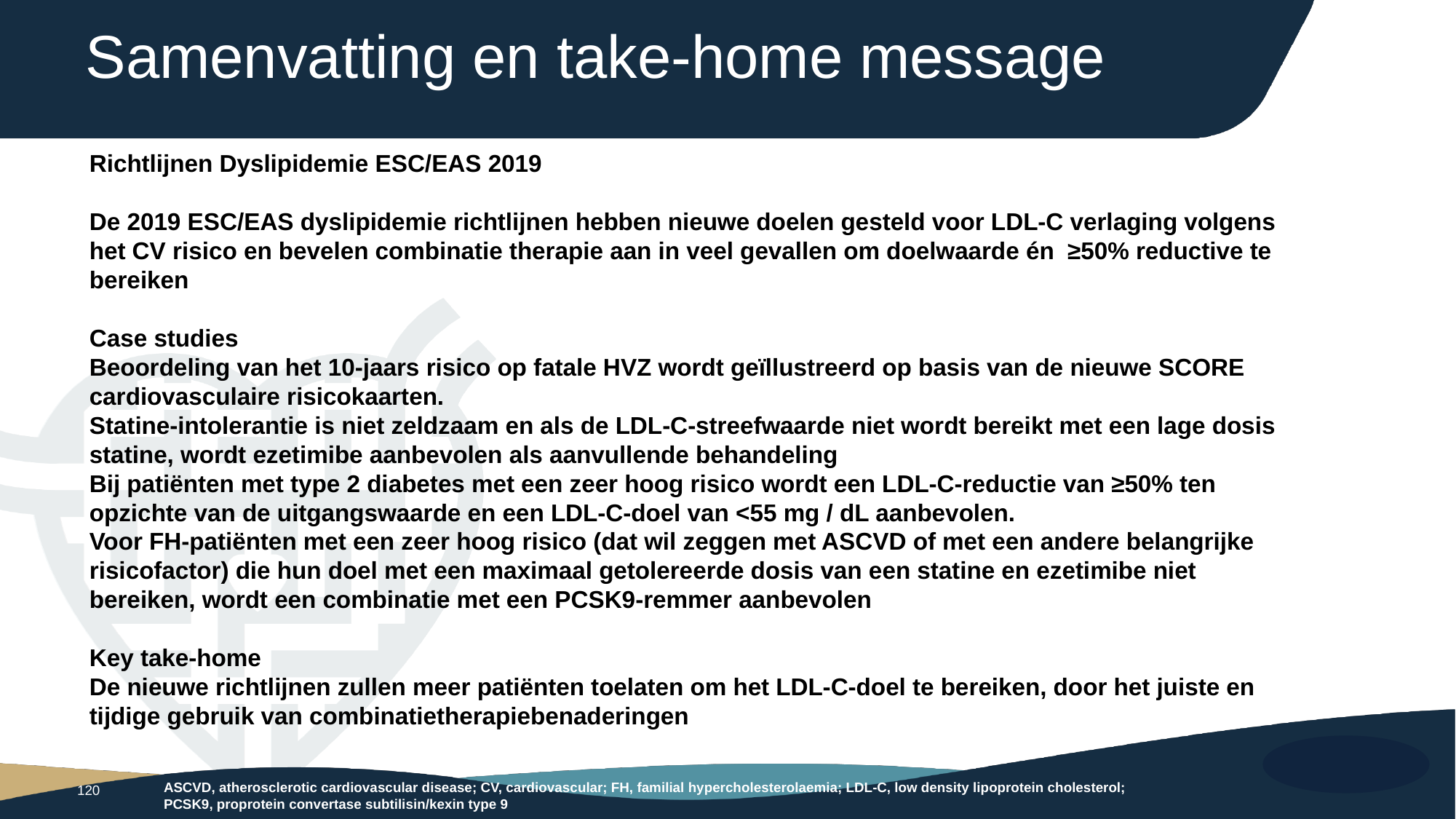

# Samenvatting en take-home message
Richtlijnen Dyslipidemie ESC/EAS 2019

De 2019 ESC/EAS dyslipidemie richtlijnen hebben nieuwe doelen gesteld voor LDL-C verlaging volgens het CV risico en bevelen combinatie therapie aan in veel gevallen om doelwaarde én  ≥50% reductive te bereiken

Case studies
Beoordeling van het 10-jaars risico op fatale HVZ wordt geïllustreerd op basis van de nieuwe SCORE cardiovasculaire risicokaarten.
Statine-intolerantie is niet zeldzaam en als de LDL-C-streefwaarde niet wordt bereikt met een lage dosis statine, wordt ezetimibe aanbevolen als aanvullende behandeling
Bij patiënten met type 2 diabetes met een zeer hoog risico wordt een LDL-C-reductie van ≥50% ten opzichte van de uitgangswaarde en een LDL-C-doel van <55 mg / dL aanbevolen.
Voor FH-patiënten met een zeer hoog risico (dat wil zeggen met ASCVD of met een andere belangrijke risicofactor) die hun doel met een maximaal getolereerde dosis van een statine en ezetimibe niet bereiken, wordt een combinatie met een PCSK9-remmer aanbevolen

Key take-home
De nieuwe richtlijnen zullen meer patiënten toelaten om het LDL-C-doel te bereiken, door het juiste en tijdige gebruik van combinatietherapiebenaderingen

ASCVD, atherosclerotic cardiovascular disease; CV, cardiovascular; FH, familial hypercholesterolaemia; LDL-C, low density lipoprotein cholesterol; PCSK9, proprotein convertase subtilisin/kexin type 9
120